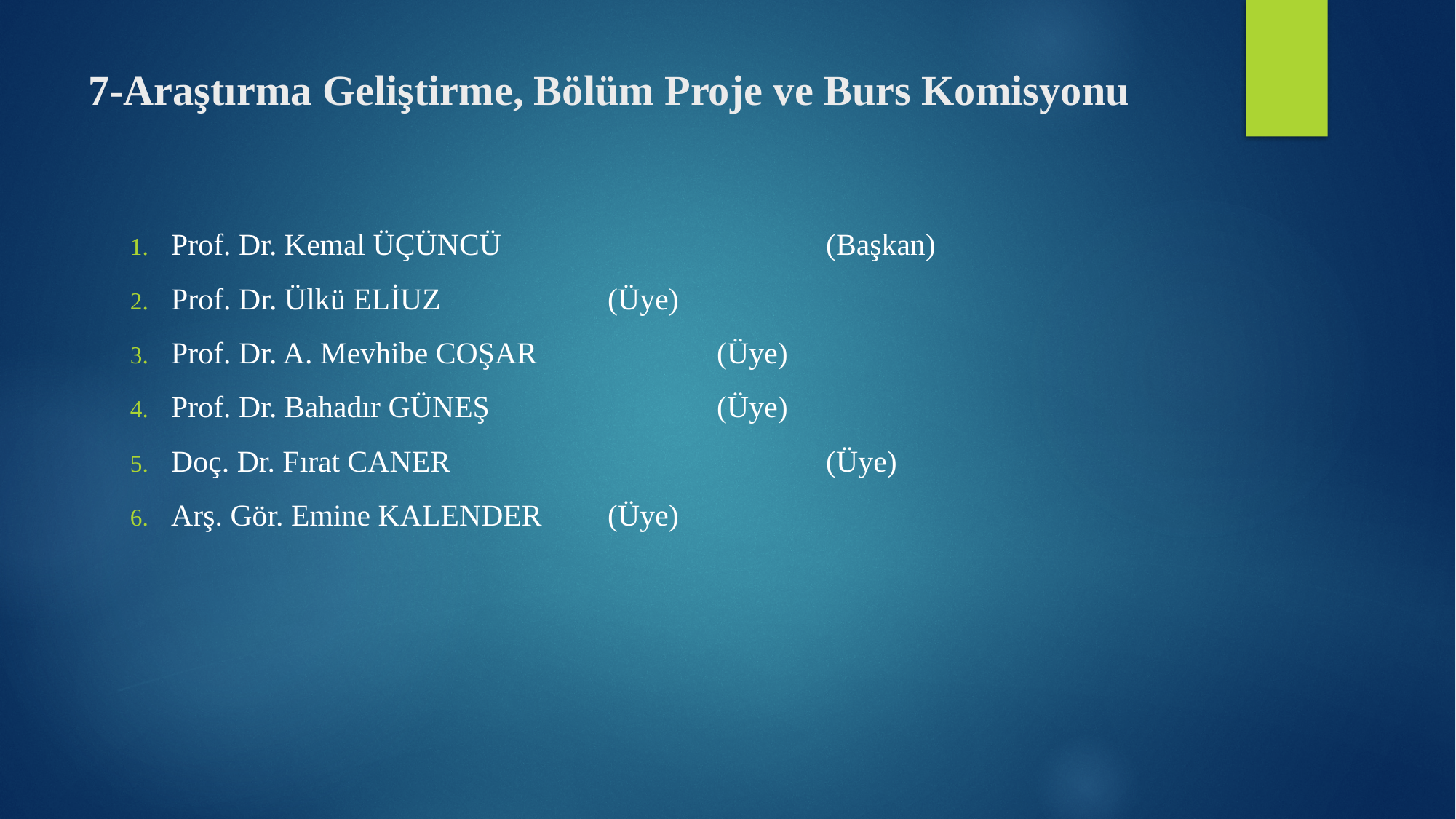

# 7-Araştırma Geliştirme, Bölüm Proje ve Burs Komisyonu
Prof. Dr. Kemal ÜÇÜNCÜ 			(Başkan)
Prof. Dr. Ülkü ELİUZ                   	(Üye)
Prof. Dr. A. Mevhibe COŞAR 		(Üye)
Prof. Dr. Bahadır GÜNEŞ 			(Üye)
Doç. Dr. Fırat CANER				(Üye)
Arş. Gör. Emine KALENDER     	(Üye)